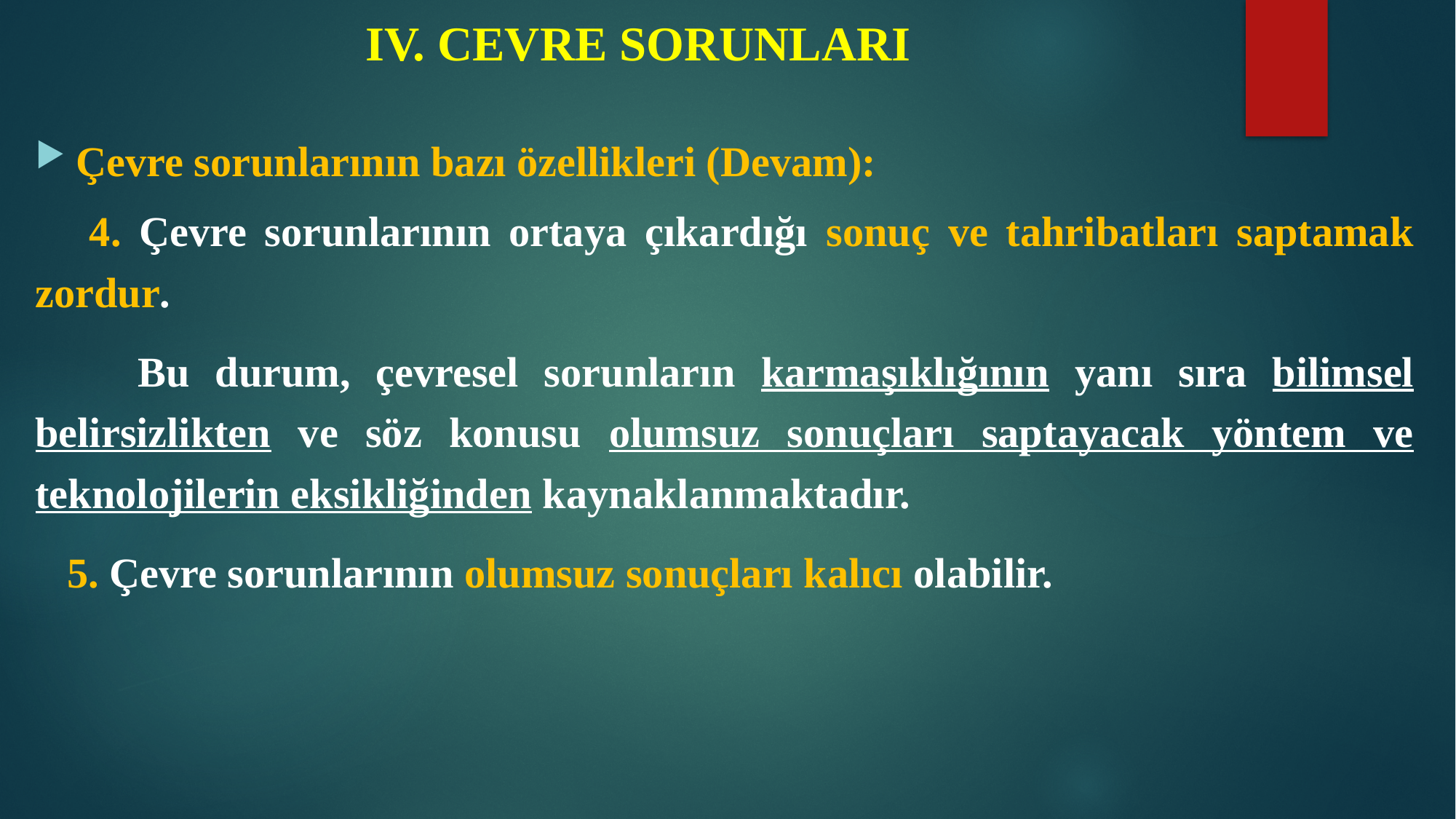

# IV. CEVRE SORUNLARI
Çevre sorunlarının bazı özellikleri (Devam):
   4. Çevre sorunlarının ortaya çıkardığı sonuç ve tahribatları saptamak zordur.
    Bu durum, çevresel sorunların karmaşıklığının yanı sıra bilimsel belirsizlikten ve söz konusu olumsuz sonuçları saptayacak yöntem ve teknolojilerin eksikliğinden kaynaklanmaktadır.
   5. Çevre sorunlarının olumsuz sonuçları kalıcı olabilir.